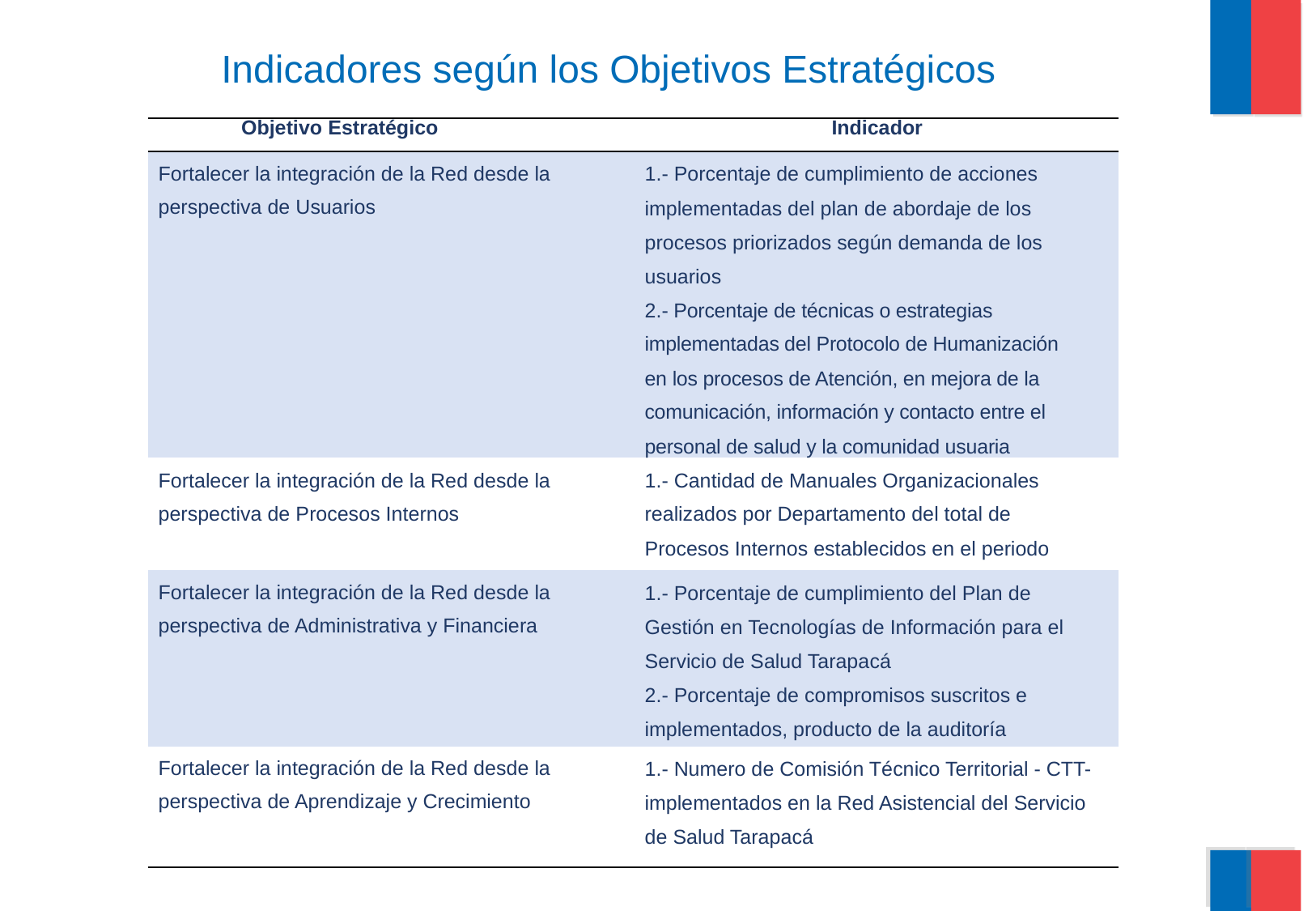

# Indicadores según los Objetivos Estratégicos
| Objetivo Estratégico | Indicador |
| --- | --- |
| Fortalecer la integración de la Red desde la perspectiva de Usuarios | 1.- Porcentaje de cumplimiento de acciones implementadas del plan de abordaje de los procesos priorizados según demanda de los usuarios 2.- Porcentaje de técnicas o estrategias implementadas del Protocolo de Humanización en los procesos de Atención, en mejora de la comunicación, información y contacto entre el personal de salud y la comunidad usuaria |
| Fortalecer la integración de la Red desde la perspectiva de Procesos Internos | 1.- Cantidad de Manuales Organizacionales realizados por Departamento del total de Procesos Internos establecidos en el periodo |
| Fortalecer la integración de la Red desde la perspectiva de Administrativa y Financiera | 1.- Porcentaje de cumplimiento del Plan de Gestión en Tecnologías de Información para el Servicio de Salud Tarapacá 2.- Porcentaje de compromisos suscritos e implementados, producto de la auditoría |
| Fortalecer la integración de la Red desde la perspectiva de Aprendizaje y Crecimiento | 1.- Numero de Comisión Técnico Territorial - CTT- implementados en la Red Asistencial del Servicio de Salud Tarapacá |